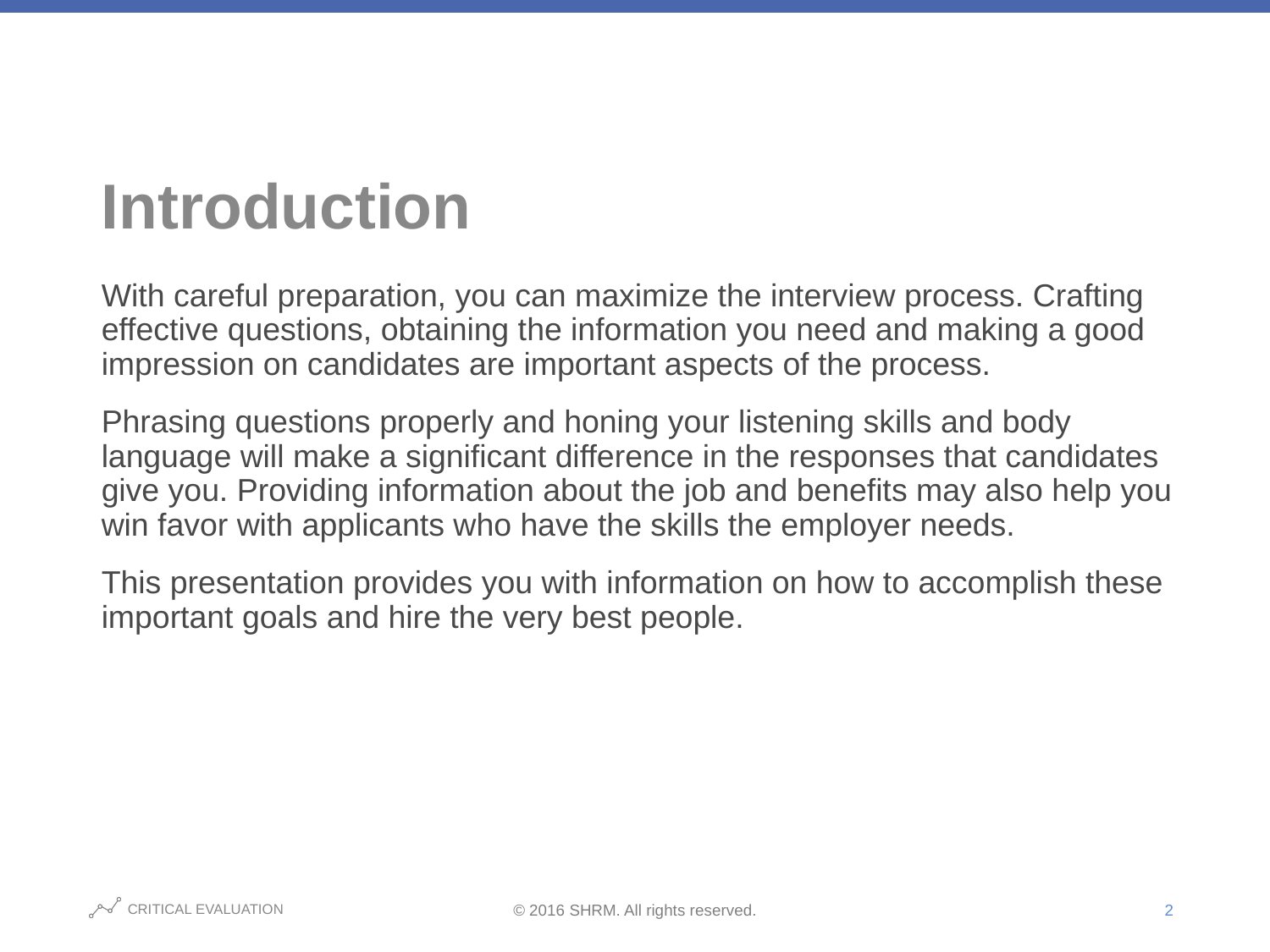

# Introduction
With careful preparation, you can maximize the interview process. Crafting effective questions, obtaining the information you need and making a good impression on candidates are important aspects of the process.
Phrasing questions properly and honing your listening skills and body language will make a significant difference in the responses that candidates give you. Providing information about the job and benefits may also help you win favor with applicants who have the skills the employer needs.
This presentation provides you with information on how to accomplish these important goals and hire the very best people.

2